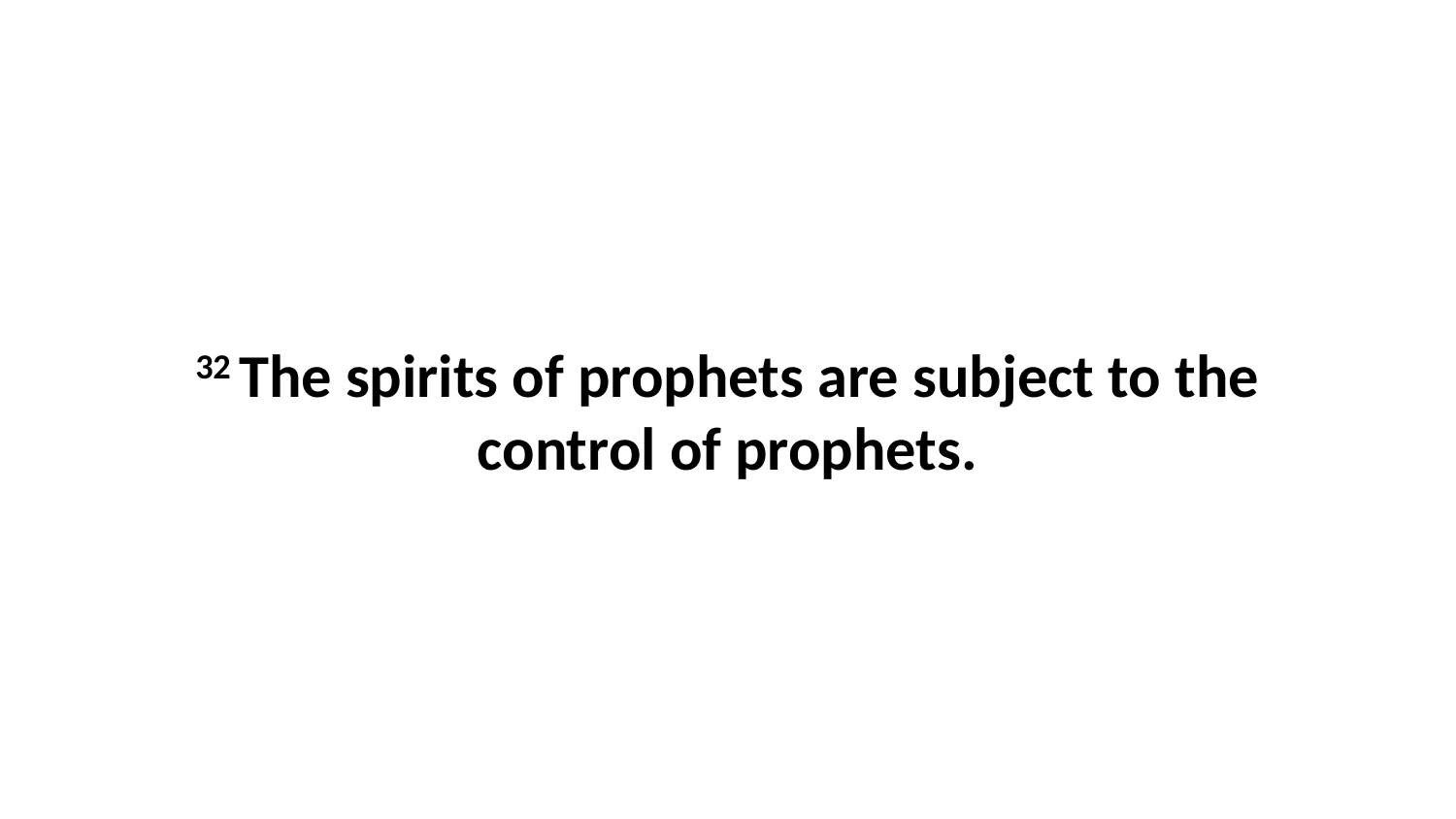

32 The spirits of prophets are subject to the control of prophets.